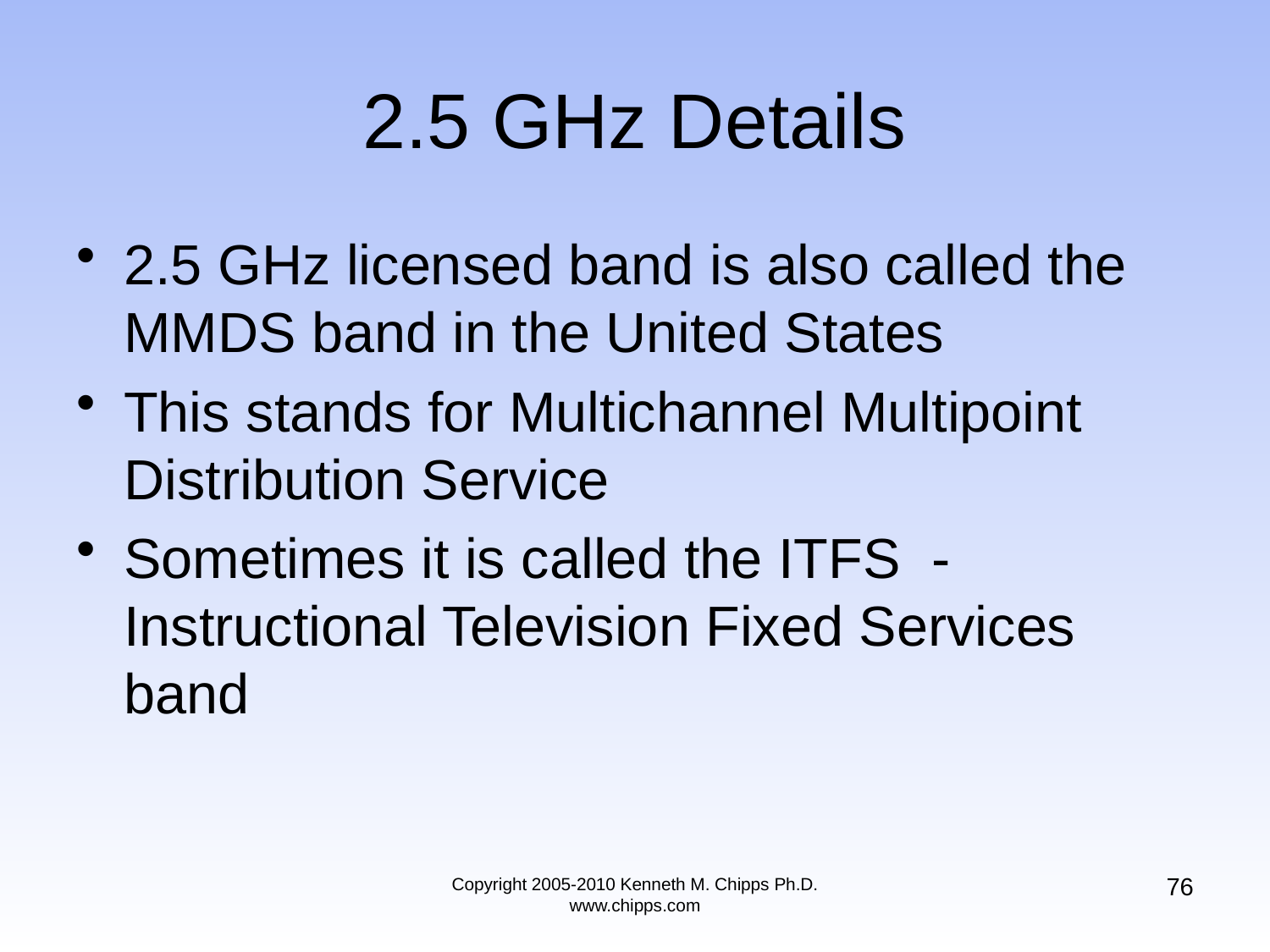

# 2.5 GHz Details
2.5 GHz licensed band is also called the MMDS band in the United States
This stands for Multichannel Multipoint Distribution Service
Sometimes it is called the ITFS  - Instructional Television Fixed Services band
76
Copyright 2005-2010 Kenneth M. Chipps Ph.D. www.chipps.com